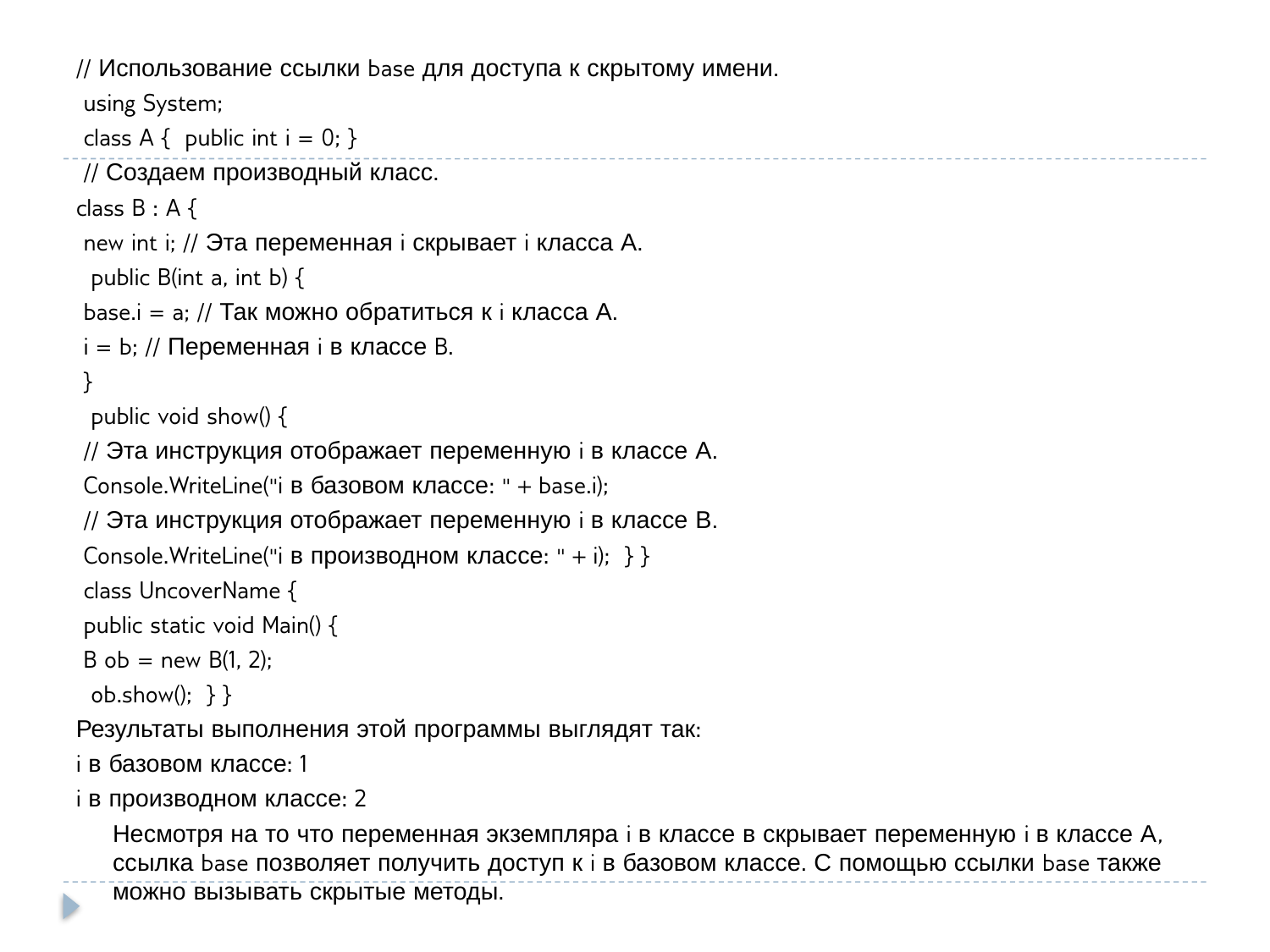

// Использование ссылки base для доступа к скрытому имени.
 using System;
 class A {  public int i = 0; }
 // Создаем производный класс.
class B : A {
 new int i; // Эта переменная i скрывает i класса А.
  public B(int a, int b) {
 base.i = a; // Так можно обратиться к i класса А.
 i = b; // Переменная i в классе B.
 }
  public void show() {
 // Эта инструкция отображает переменную i в классе А.
 Console.WriteLine("i в базовом классе: " + base.i);
 // Эта инструкция отображает переменную i в классе В.
 Console.WriteLine("i в производном классе: " + i);  } }
 class UncoverName {
 public static void Main() {
 B ob = new B(1, 2);
  ob.show();  } }
Результаты выполнения этой программы выглядят так:
i в базовом классе: 1
i в производном классе: 2
	Несмотря на то что переменная экземпляра i в классе в скрывает переменную i в классе А, ссылка base позволяет получить доступ к i в базовом классе. С помощью ссылки base также можно вызывать скрытые методы.